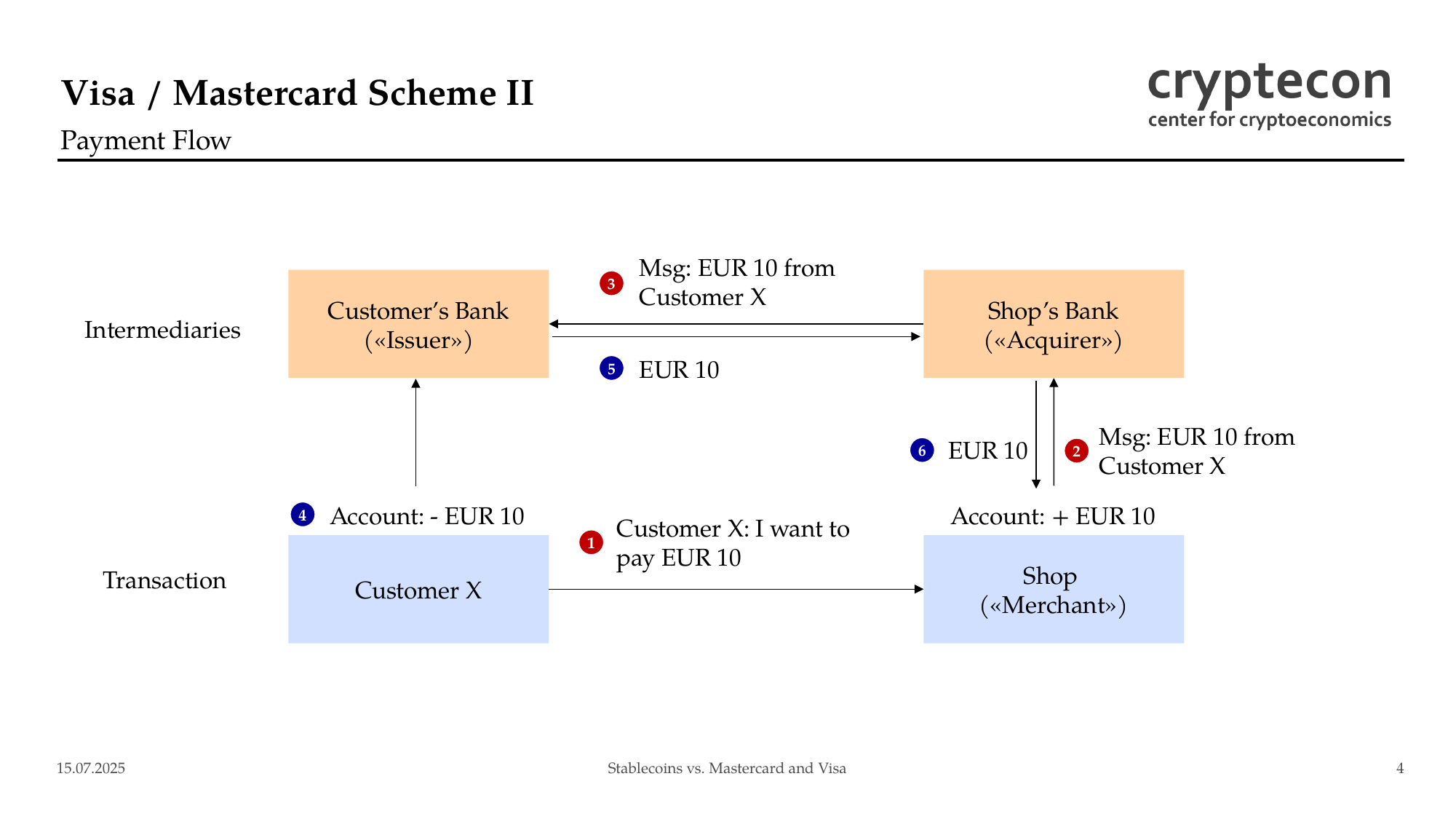

# Visa / Mastercard Scheme II
Payment Flow

Msg: EUR 10 from Customer X
Customer’s Bank
(«Issuer»)
Shop’s Bank
(«Acquirer»)
3
Intermediaries
EUR 10
5
Msg: EUR 10 from Customer X
EUR 10
6
2
Account: - EUR 10
Account: + EUR 10
4
Customer X: I want to pay EUR 10
1
Customer X
Shop
(«Merchant»)
Transaction
15.07.2025
4
Stablecoins vs. Mastercard and Visa